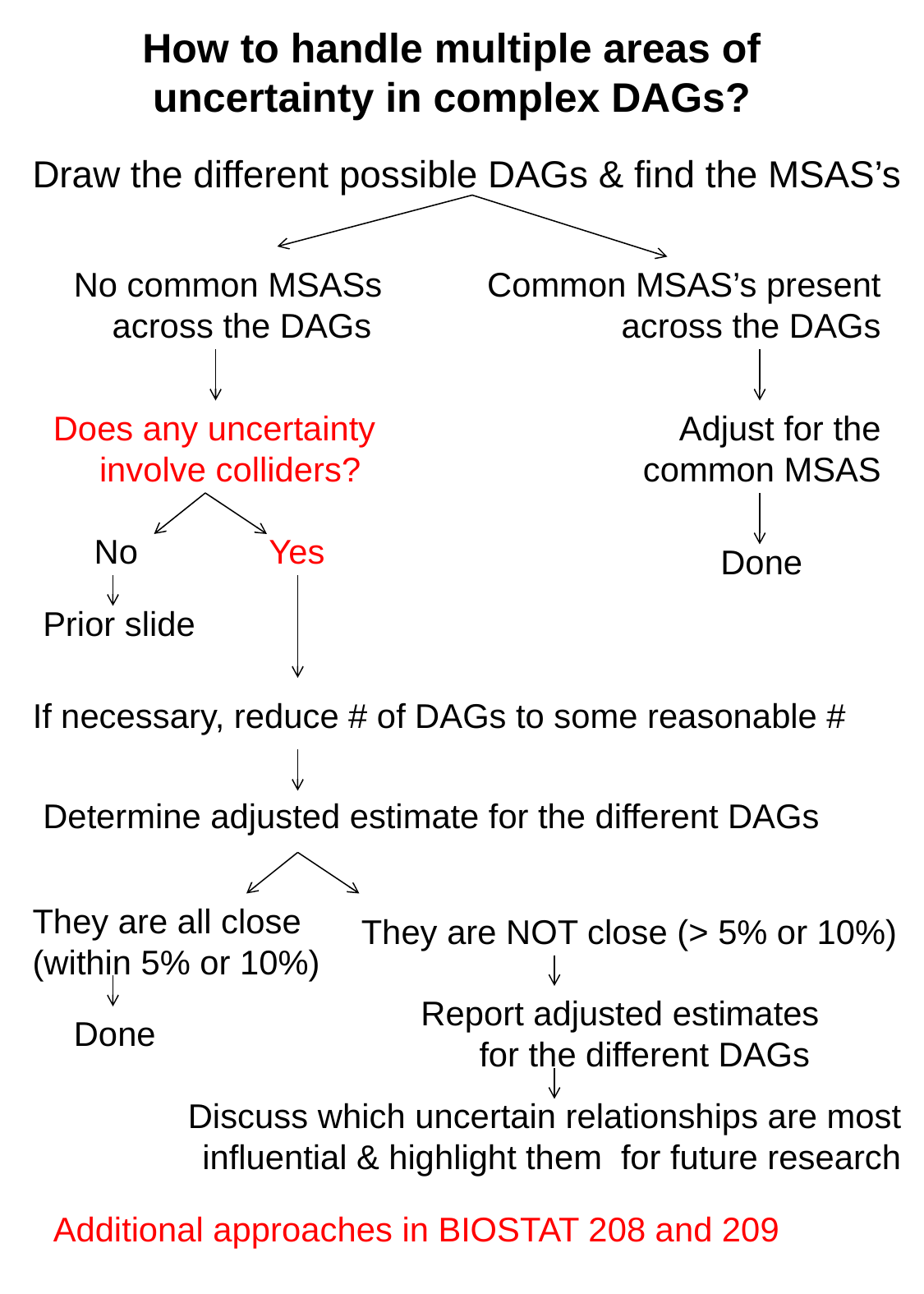

# How to handle multiple areas of uncertainty in complex DAGs?
Draw the different possible DAGs & find the MSAS’s
No common MSASs across the DAGs
Common MSAS’s present across the DAGs
Does any uncertainty involve colliders?

Adjust for the common MSAS

No

Yes

Done

Prior slide

If necessary, reduce # of DAGs to some reasonable #
Determine adjusted estimate for the different DAGs
They are all close (within 5% or 10%)
They are NOT close (> 5% or 10%)
Report adjusted estimates for the different DAGs
Done

Discuss which uncertain relationships are most influential & highlight them  for future research
Additional approaches in BIOSTAT 208 and 209